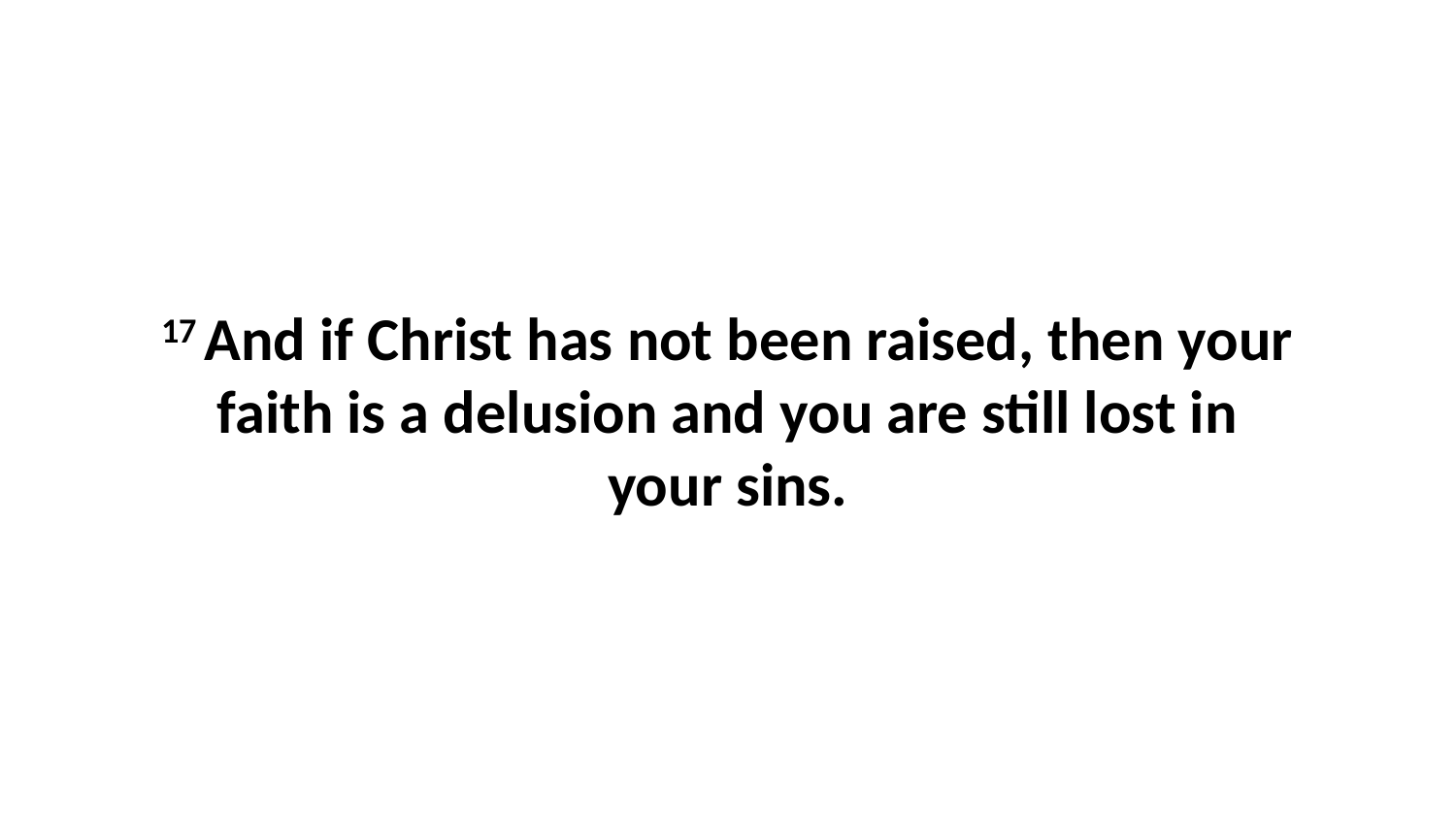

17 And if Christ has not been raised, then your faith is a delusion and you are still lost in your sins.